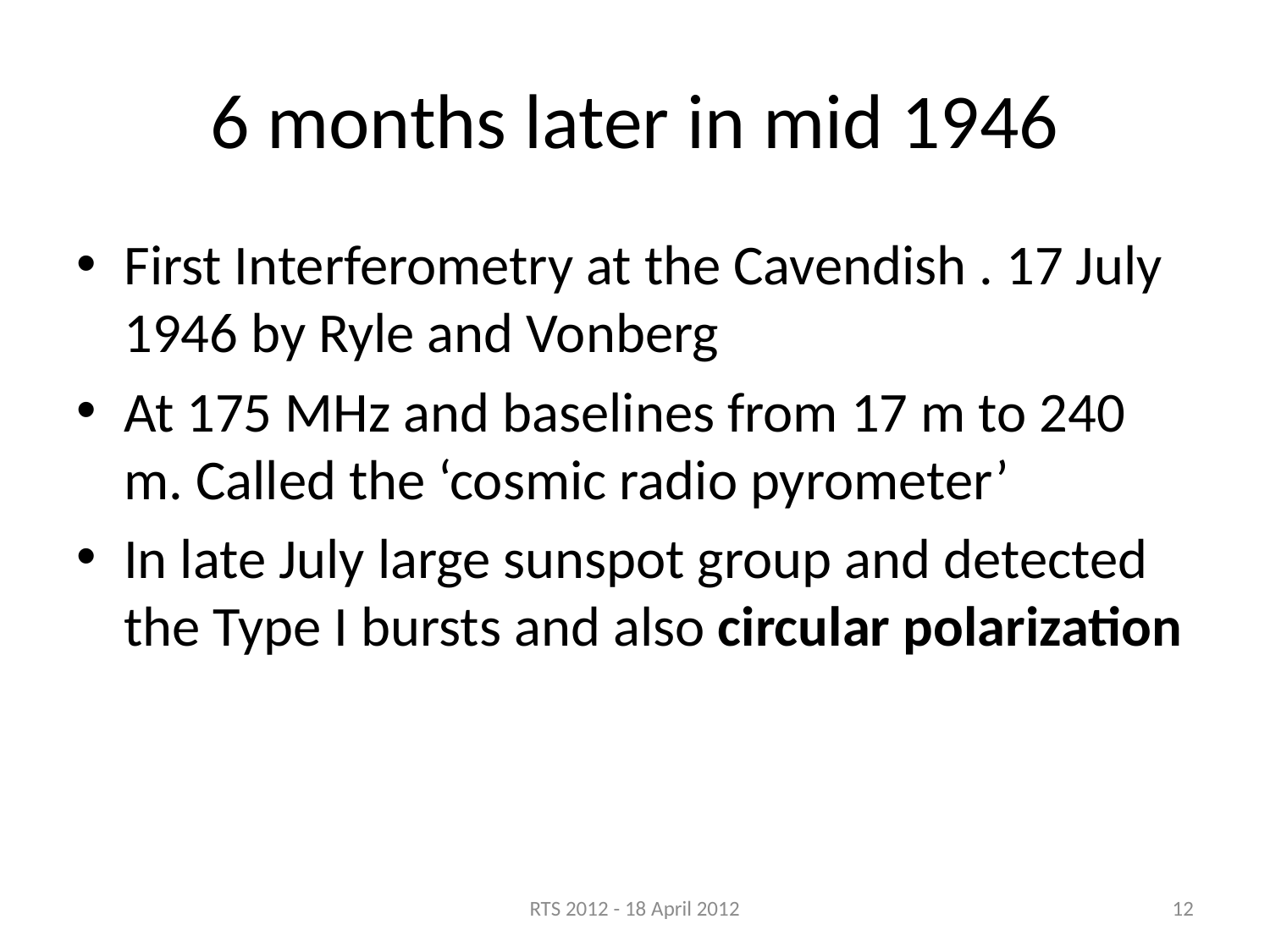

# 6 months later in mid 1946
First Interferometry at the Cavendish . 17 July 1946 by Ryle and Vonberg
At 175 MHz and baselines from 17 m to 240 m. Called the ‘cosmic radio pyrometer’
In late July large sunspot group and detected the Type I bursts and also circular polarization
RTS 2012 - 18 April 2012
12